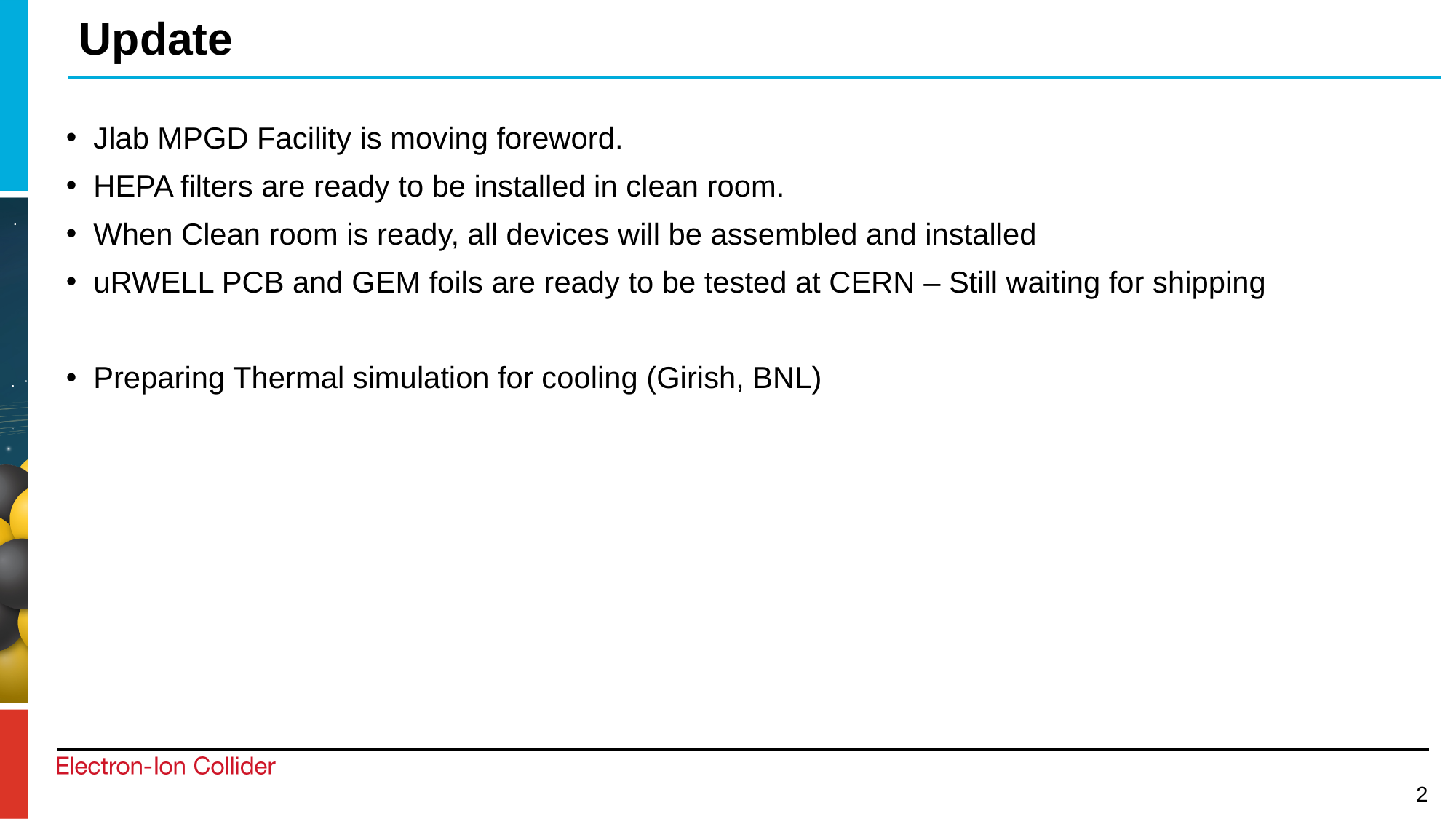

# Update
Jlab MPGD Facility is moving foreword.
HEPA filters are ready to be installed in clean room.
When Clean room is ready, all devices will be assembled and installed
uRWELL PCB and GEM foils are ready to be tested at CERN – Still waiting for shipping

Preparing Thermal simulation for cooling (Girish, BNL)